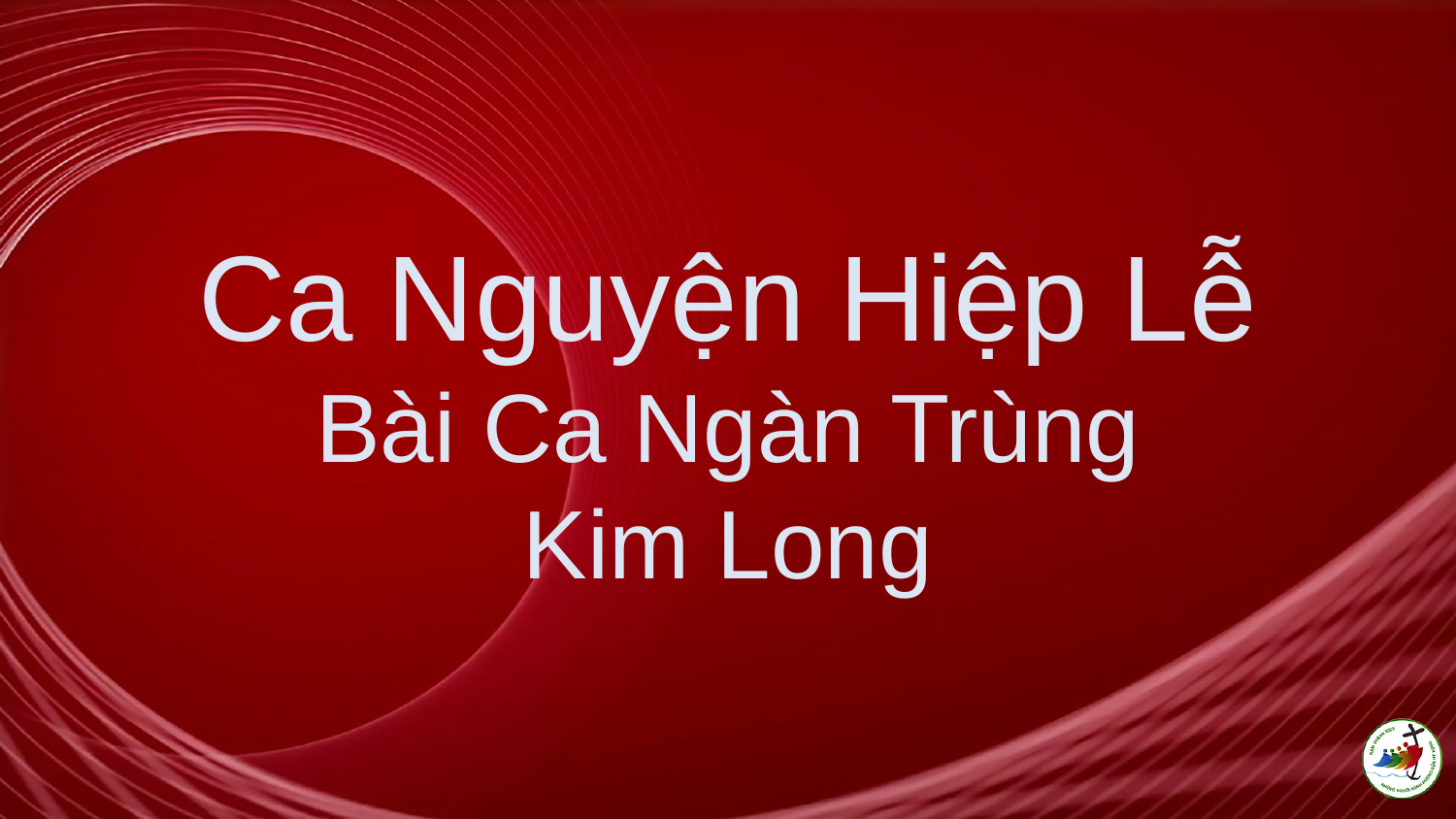

# Ca Nguyện Hiệp Lễ Bài Ca Ngàn Trùng Kim Long